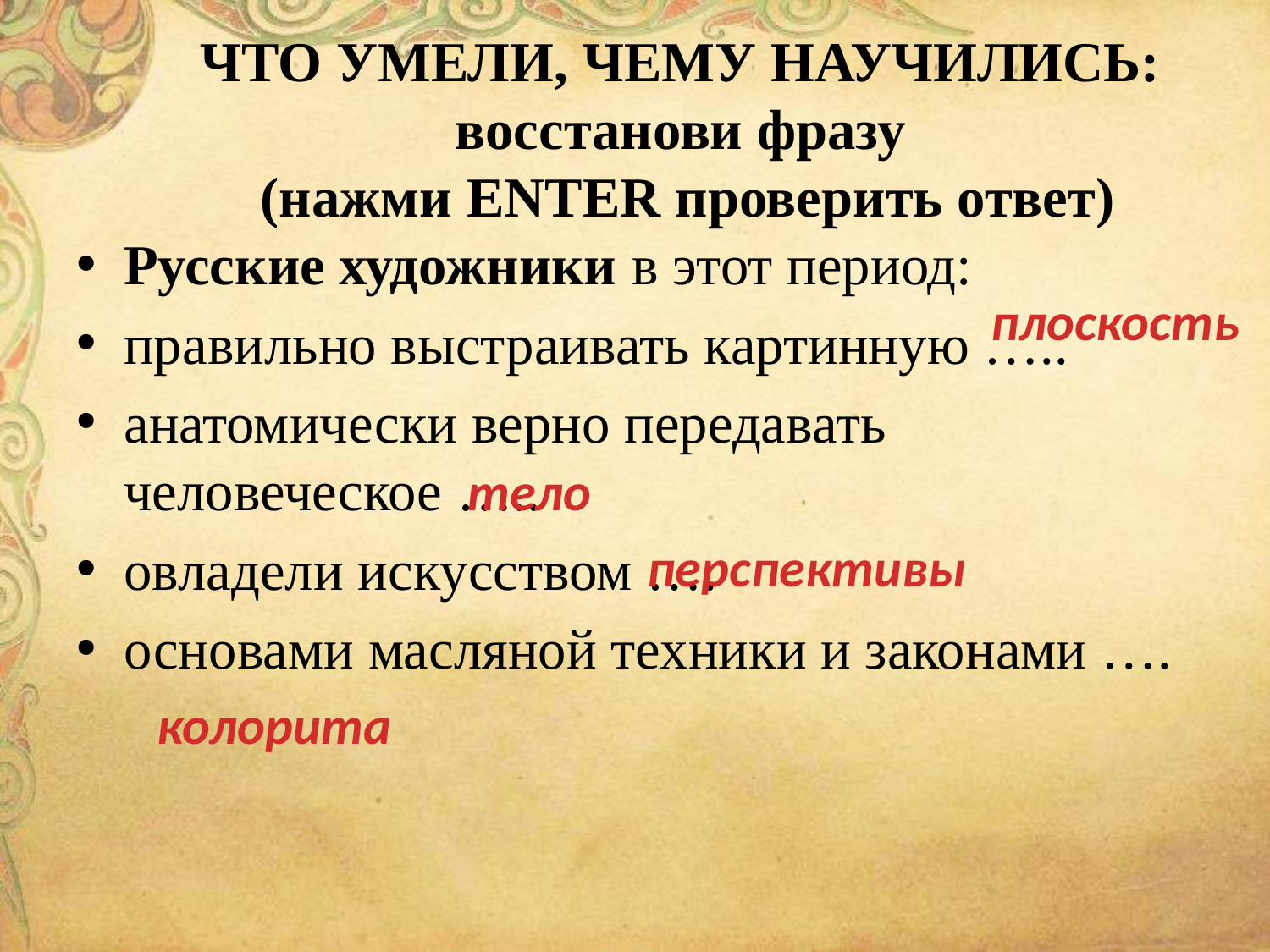

# ЧТО УМЕЛИ, ЧЕМУ НАУЧИЛИСЬ: восстанови фразу (нажми ENTER проверить ответ)
Русские художники в этот период:
правильно выстраивать картинную …..
анатомически верно передавать человеческое …..
овладели искусством ….
основами масляной техники и законами ….

плоскость
тело
перспективы
колорита